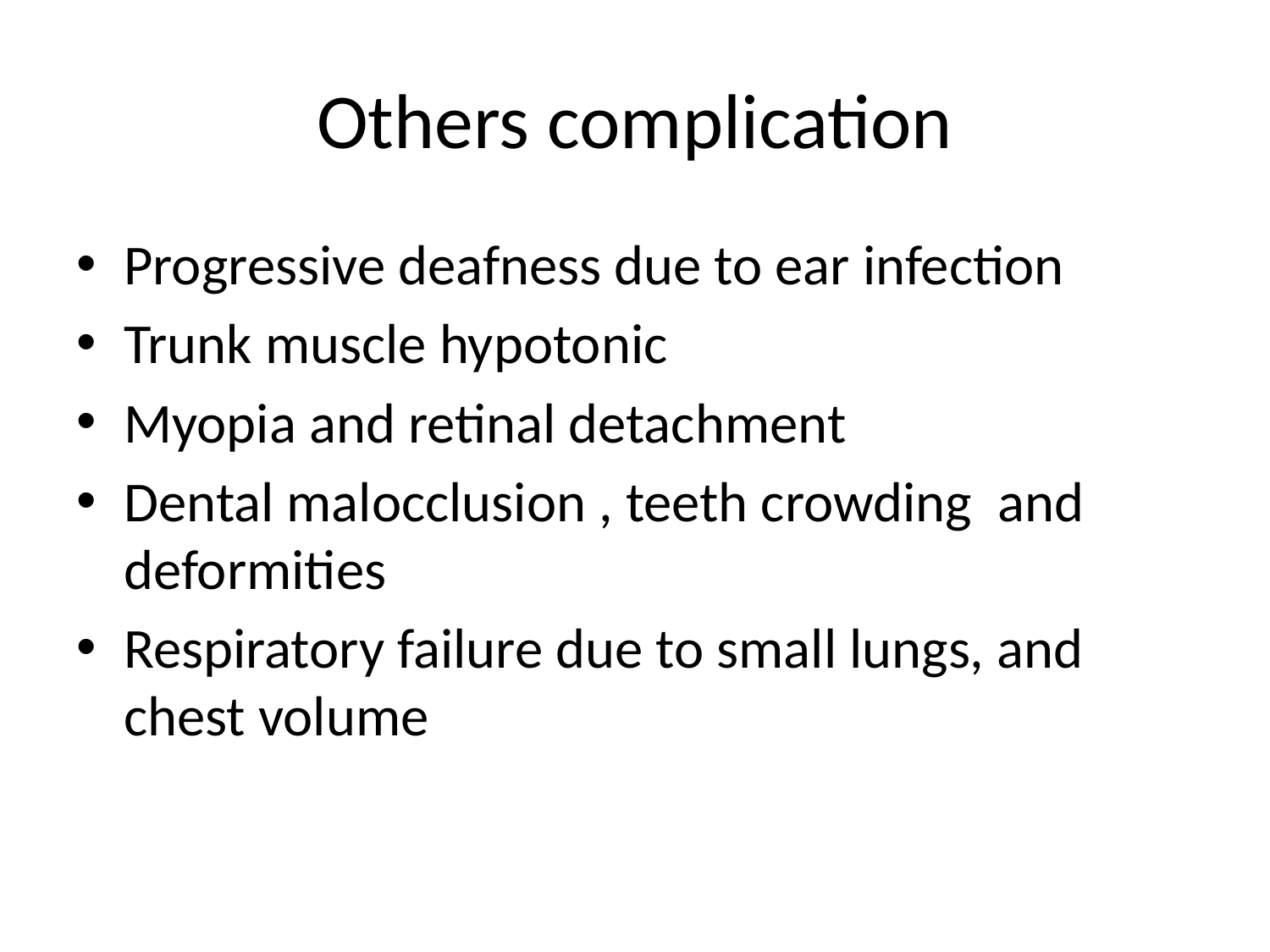

# Others complication
Progressive deafness due to ear infection
Trunk muscle hypotonic
Myopia and retinal detachment
Dental malocclusion , teeth crowding  and deformities
Respiratory failure due to small lungs, and chest volume